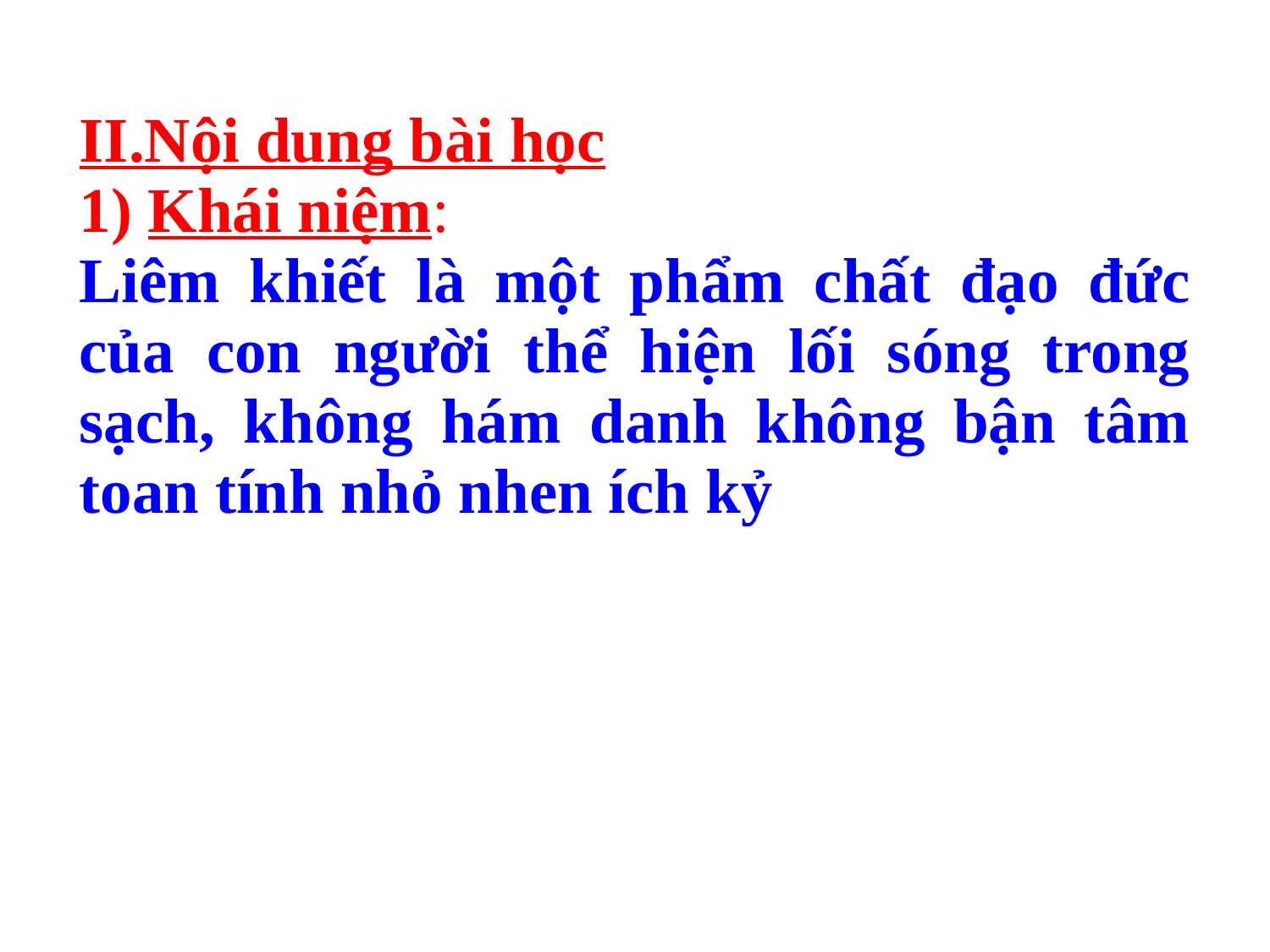

| II.Nội dung bài học 1) Khái niệm: Liêm khiết là một phẩm chất đạo đức của con người thể hiện lối sóng trong sạch, không hám danh không bận tâm toan tính nhỏ nhen ích kỷ |
| --- |